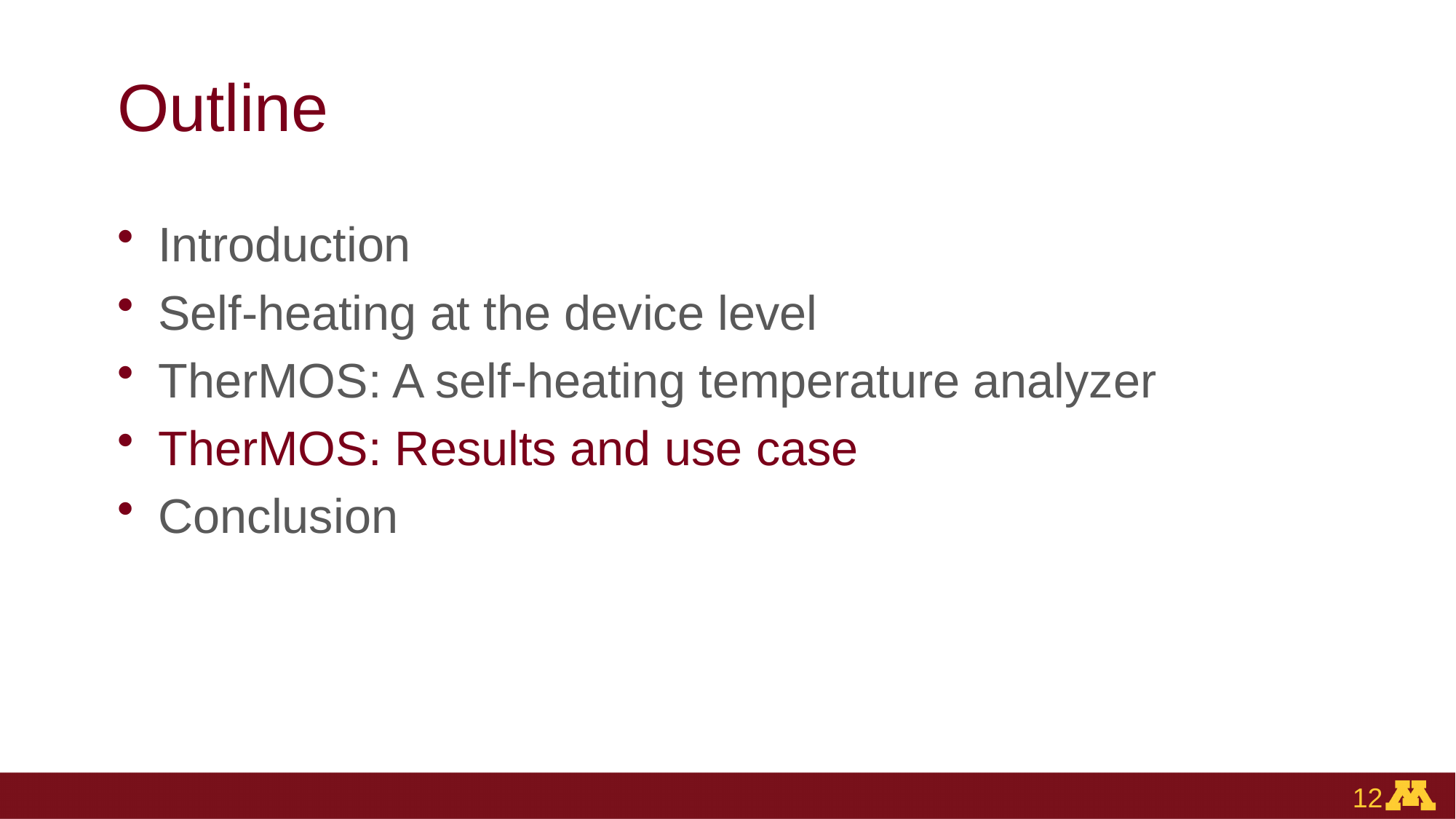

# Outline
Introduction
Self-heating at the device level
TherMOS: A self-heating temperature analyzer
TherMOS: Results and use case
Conclusion
12